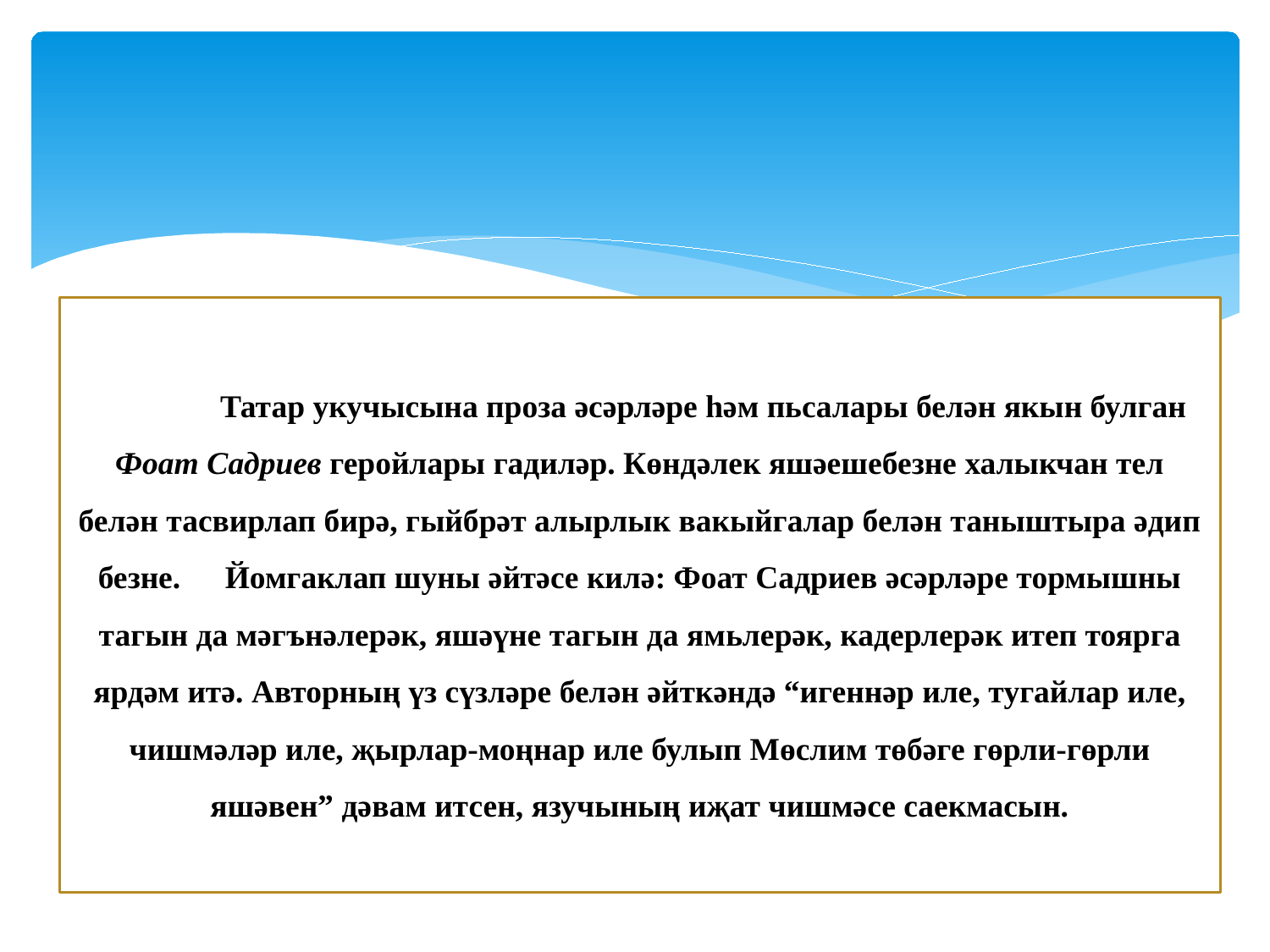

# Татар укучысына проза әсәрләре һәм пьсалары белән якын булган Фоат Садриев геройлары гадиләр. Көндәлек яшәешебезне халыкчан тел белән тасвирлап бирә, гыйбрәт алырлык вакыйгалар белән таныштыра әдип безне. 	Йомгаклап шуны әйтәсе килә: Фоат Садриев әсәрләре тормышны тагын да мәгънәлерәк, яшәүне тагын да ямьлерәк, кадерлерәк итеп тоярга ярдәм итә. Авторның үз сүзләре белән әйткәндә “игеннәр иле, тугайлар иле, чишмәләр иле, җырлар-моңнар иле булып Мөслим төбәге гөрли-гөрли яшәвен” дәвам итсен, язучының иҗат чишмәсе саекмасын.